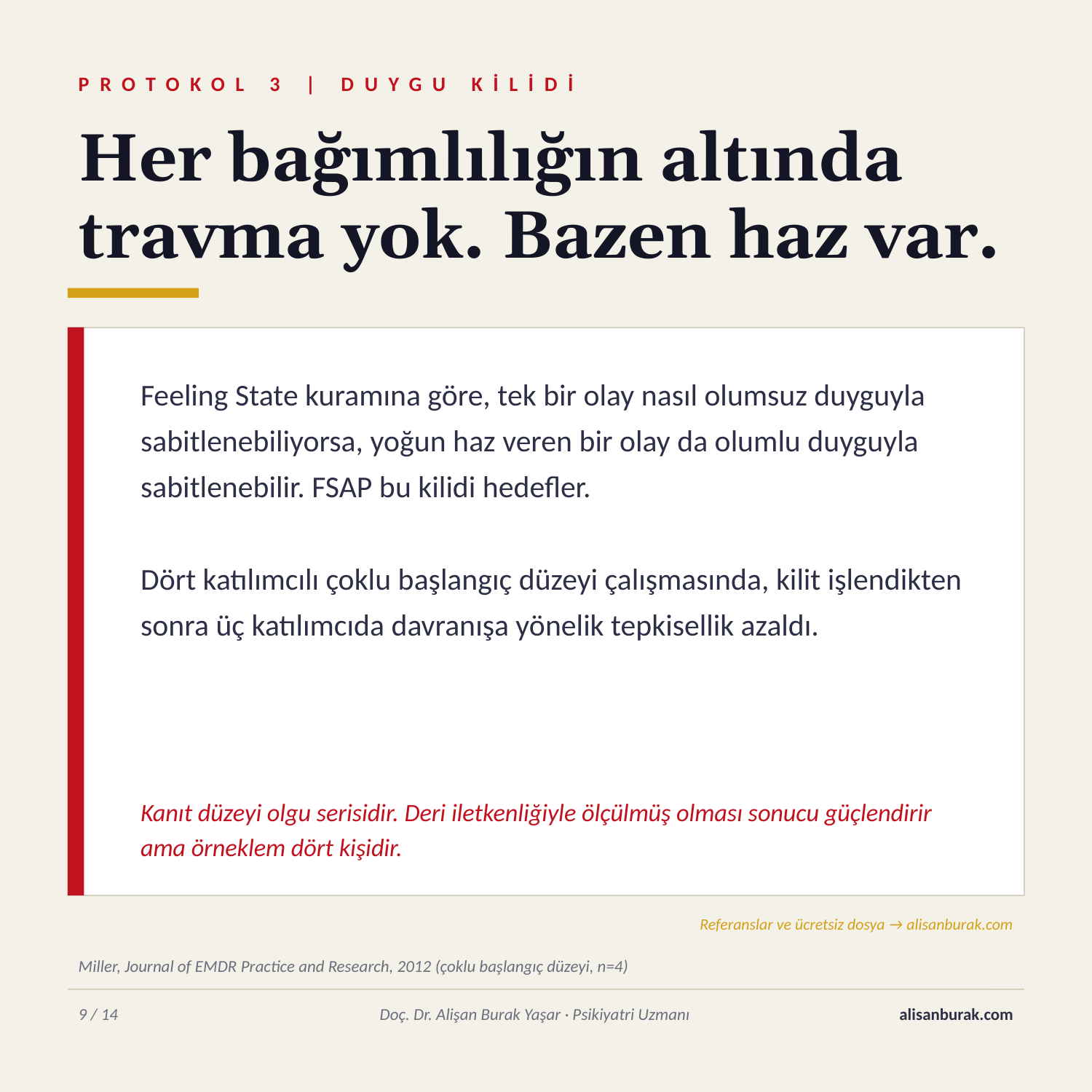

PROTOKOL 3 | DUYGU KİLİDİ
Her bağımlılığın altında
travma yok. Bazen haz var.

Feeling State kuramına göre, tek bir olay nasıl olumsuz duyguyla sabitlenebiliyorsa, yoğun haz veren bir olay da olumlu duyguyla sabitlenebilir. FSAP bu kilidi hedefler.

Dört katılımcılı çoklu başlangıç düzeyi çalışmasında, kilit işlendikten sonra üç katılımcıda davranışa yönelik tepkisellik azaldı.
Kanıt düzeyi olgu serisidir. Deri iletkenliğiyle ölçülmüş olması sonucu güçlendirir ama örneklem dört kişidir.
Referanslar ve ücretsiz dosya → alisanburak.com
Miller, Journal of EMDR Practice and Research, 2012 (çoklu başlangıç düzeyi, n=4)

9 / 14
Doç. Dr. Alişan Burak Yaşar · Psikiyatri Uzmanı
alisanburak.com